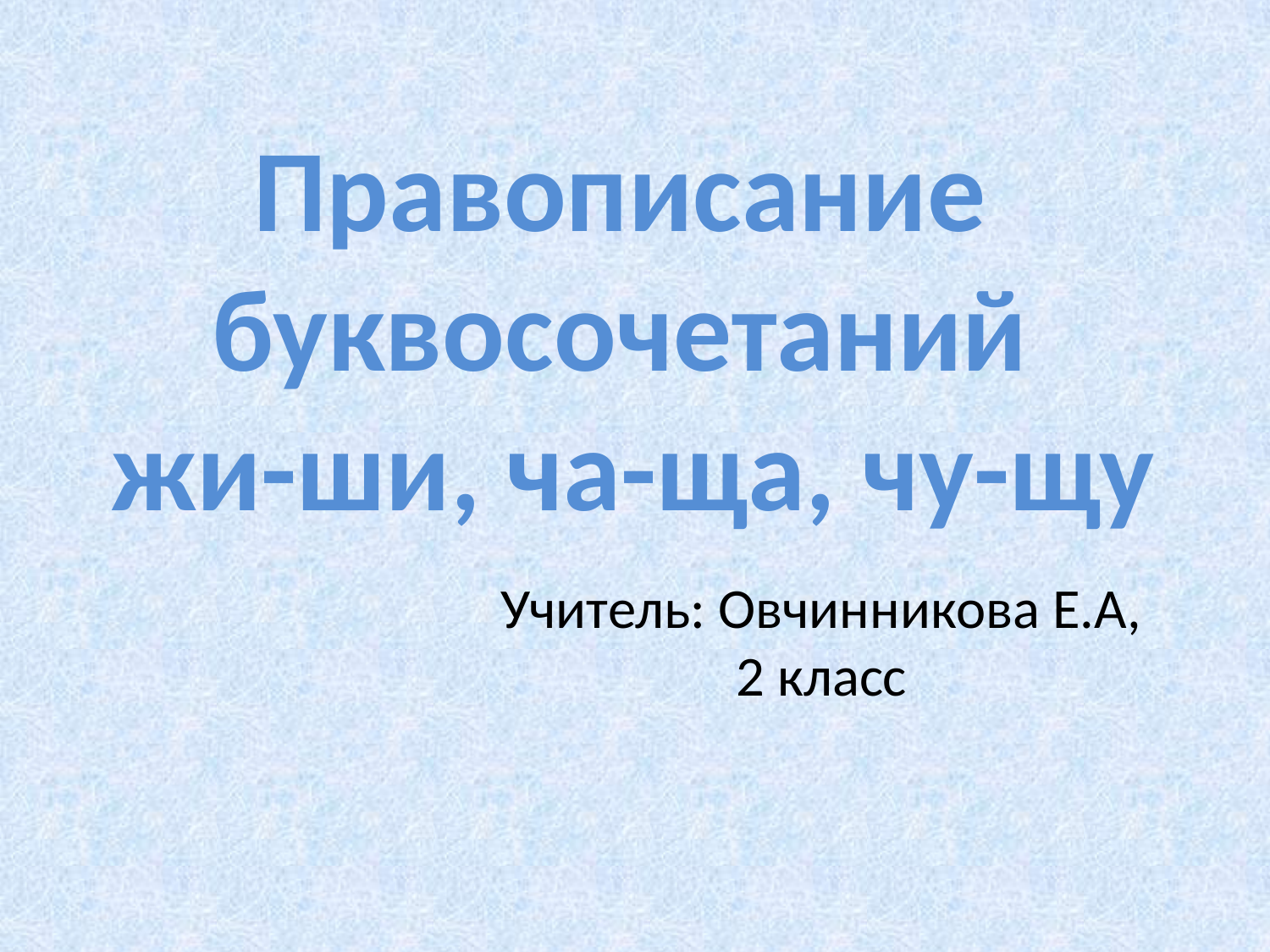

Правописание буквосочетаний
 жи-ши, ча-ща, чу-щу
#
Учитель: Овчинникова Е.А, 2 класс